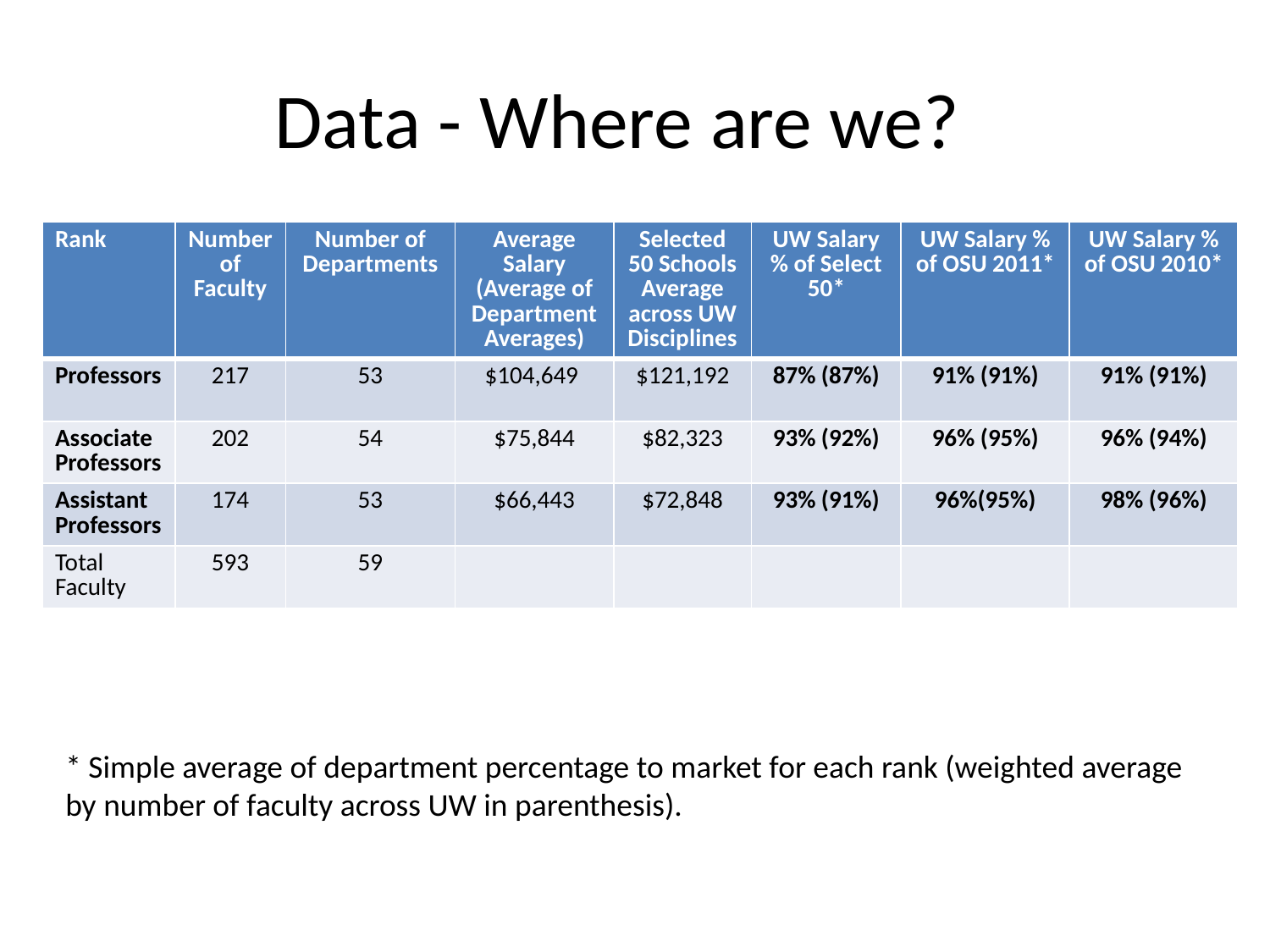

# Data - Where are we?
| Rank | Number of Faculty | Number of Departments | Average Salary (Average of Department Averages) | Selected 50 Schools Average across UW Disciplines | UW Salary % of Select 50\* | UW Salary % of OSU 2011\* | UW Salary % of OSU 2010\* |
| --- | --- | --- | --- | --- | --- | --- | --- |
| Professors | 217 | 53 | $104,649 | $121,192 | 87% (87%) | 91% (91%) | 91% (91%) |
| Associate Professors | 202 | 54 | $75,844 | $82,323 | 93% (92%) | 96% (95%) | 96% (94%) |
| Assistant Professors | 174 | 53 | $66,443 | $72,848 | 93% (91%) | 96%(95%) | 98% (96%) |
| Total Faculty | 593 | 59 |  |  |  |  |  |
* Simple average of department percentage to market for each rank (weighted average by number of faculty across UW in parenthesis).